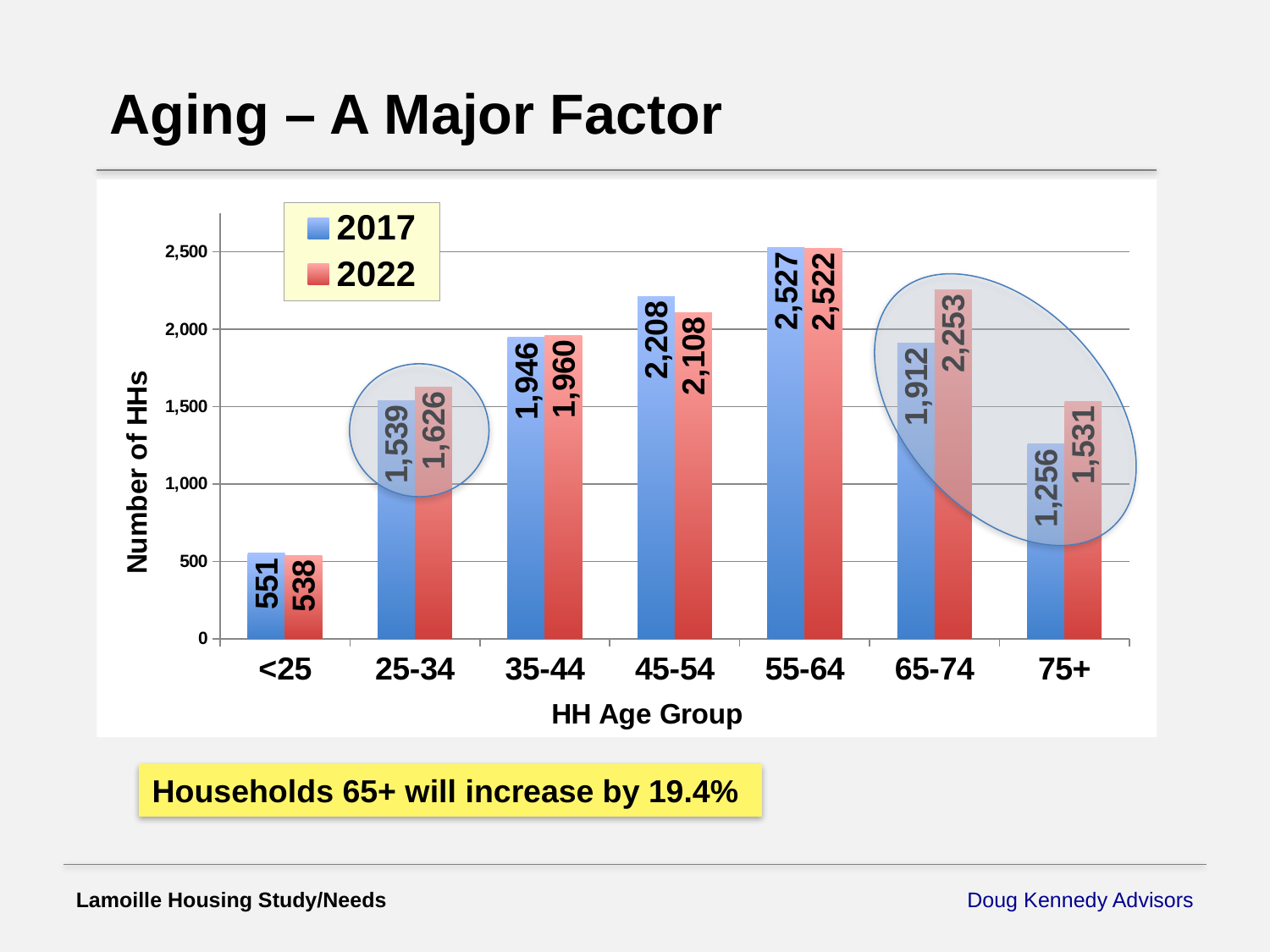

Aging – A Major Factor

### Chart

| Category | 2017 | 2022 |
|---|---|---|
| <25 | 551.2486865148865 | 538.221541155867 |
| 25-34 | 1538.854640980736 | 1626.33887915937 |
| 35-44 | 1946.049036777583 | 1960.320490367776 |
| 45-54 | 2208.456217162872 | 2107.886164623467 |
| 55-64 | 2526.759194395797 | 2521.514886164623 |
| 65-74 | 1911.591943957969 | 2252.596322241681 |
| 75+ | 1256.040280210158 | 1530.583187390543 |

Households 65+ will increase by 19.4%